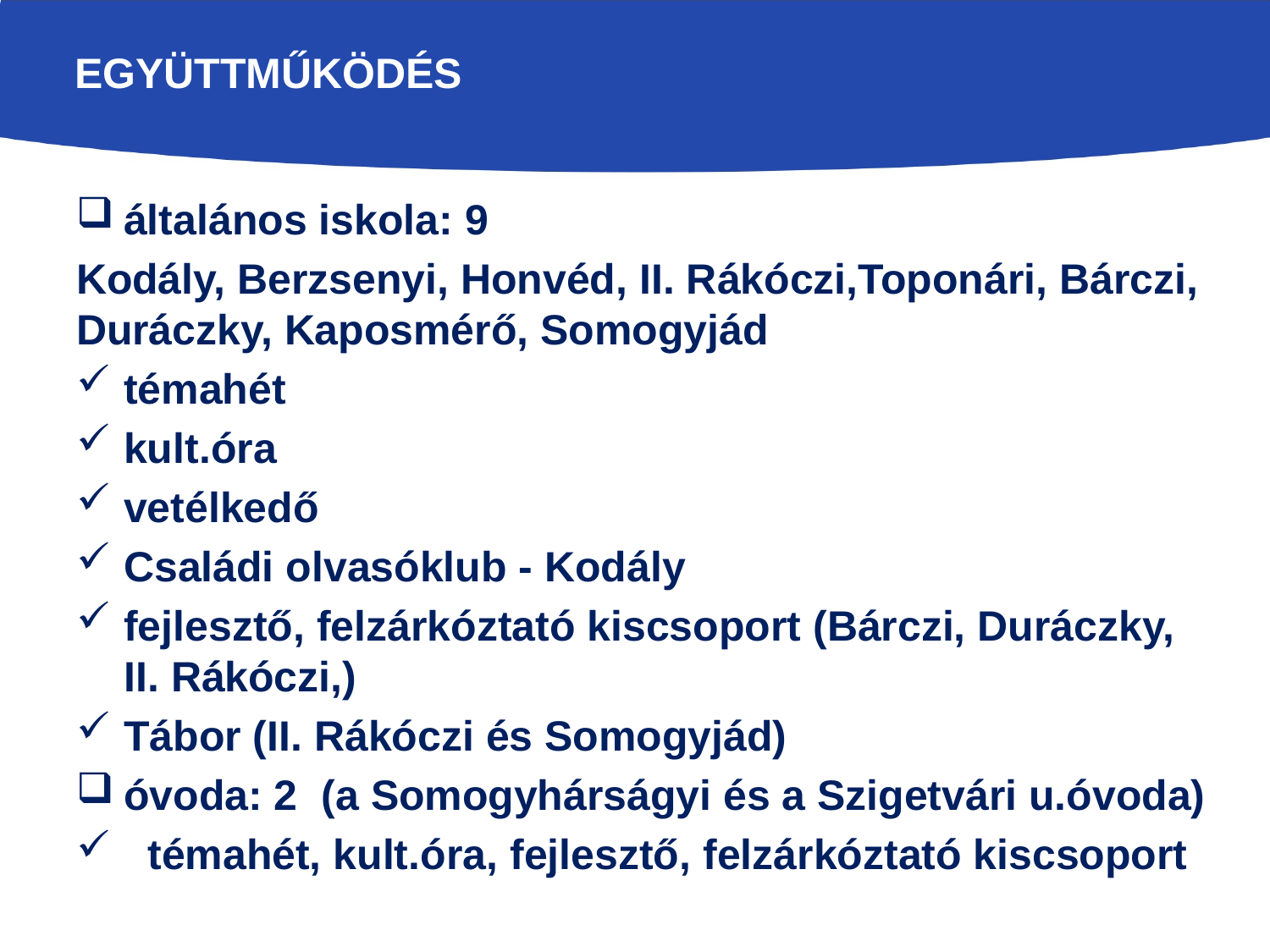

# együttműködés
általános iskola: 9
Kodály, Berzsenyi, Honvéd, II. Rákóczi,Toponári, Bárczi, Duráczky, Kaposmérő, Somogyjád
témahét
kult.óra
vetélkedő
Családi olvasóklub - Kodály
fejlesztő, felzárkóztató kiscsoport (Bárczi, Duráczky, II. Rákóczi,)
Tábor (II. Rákóczi és Somogyjád)
óvoda: 2  (a Somogyhárságyi és a Szigetvári u.óvoda)
  témahét, kult.óra, fejlesztő, felzárkóztató kiscsoport